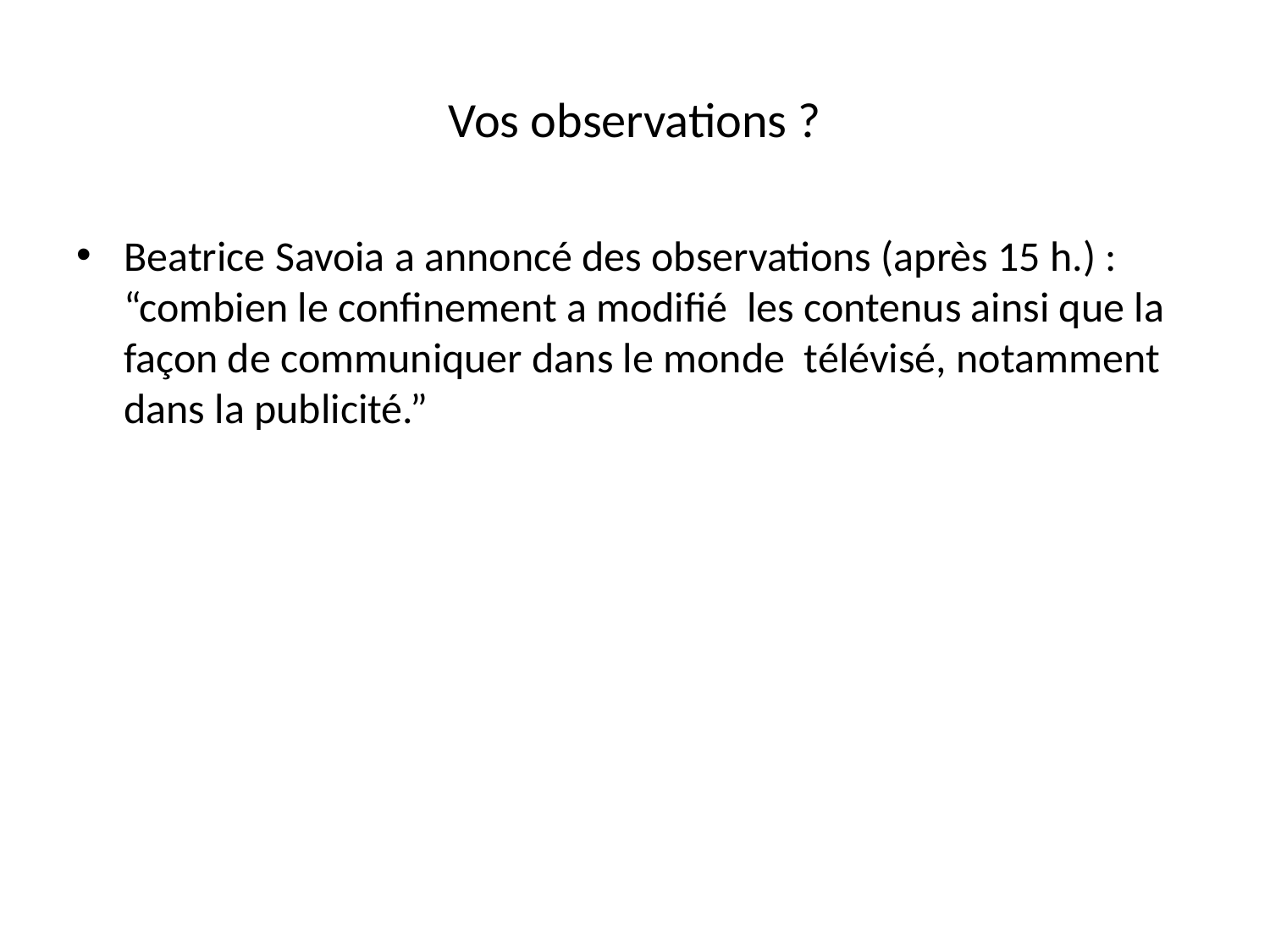

# Vos observations ?
Beatrice Savoia a annoncé des observations (après 15 h.) : “combien le confinement a modifié  les contenus ainsi que la façon de communiquer dans le monde  télévisé, notamment dans la publicité.”